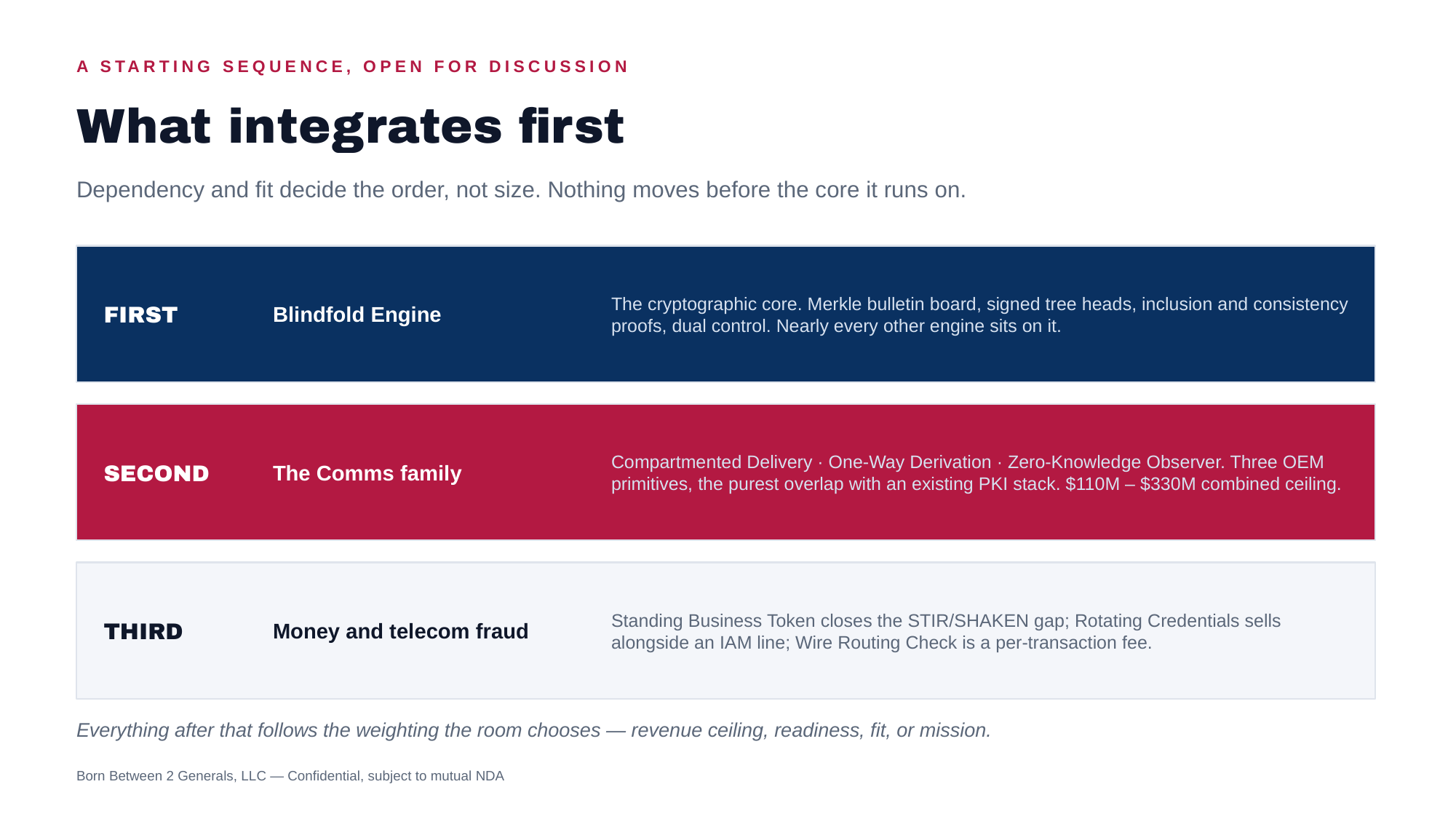

A STARTING SEQUENCE, OPEN FOR DISCUSSION
What integrates first
Dependency and fit decide the order, not size. Nothing moves before the core it runs on.

FIRST
Blindfold Engine
The cryptographic core. Merkle bulletin board, signed tree heads, inclusion and consistency proofs, dual control. Nearly every other engine sits on it.

SECOND
The Comms family
Compartmented Delivery · One-Way Derivation · Zero-Knowledge Observer. Three OEM primitives, the purest overlap with an existing PKI stack. $110M – $330M combined ceiling.

THIRD
Money and telecom fraud
Standing Business Token closes the STIR/SHAKEN gap; Rotating Credentials sells alongside an IAM line; Wire Routing Check is a per-transaction fee.
Everything after that follows the weighting the room chooses — revenue ceiling, readiness, fit, or mission.
Born Between 2 Generals, LLC — Confidential, subject to mutual NDA